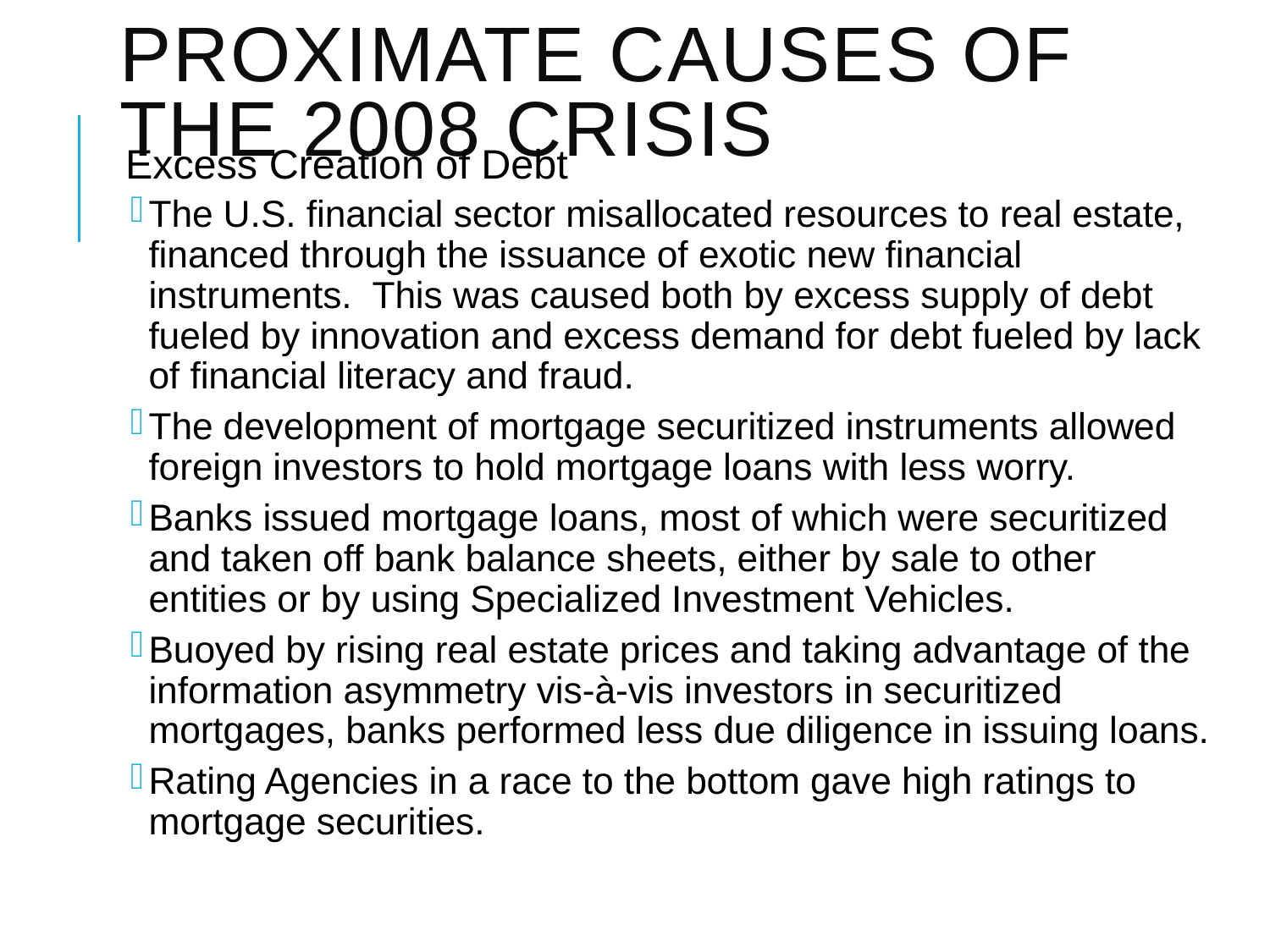

# Proximate causes of the 2008 crisis
Excess Creation of Debt
The U.S. financial sector misallocated resources to real estate, financed through the issuance of exotic new financial instruments.  This was caused both by excess supply of debt fueled by innovation and excess demand for debt fueled by lack of financial literacy and fraud.
The development of mortgage securitized instruments allowed foreign investors to hold mortgage loans with less worry.
Banks issued mortgage loans, most of which were securitized and taken off bank balance sheets, either by sale to other entities or by using Specialized Investment Vehicles.
Buoyed by rising real estate prices and taking advantage of the information asymmetry vis-à-vis investors in securitized mortgages, banks performed less due diligence in issuing loans.
Rating Agencies in a race to the bottom gave high ratings to mortgage securities.